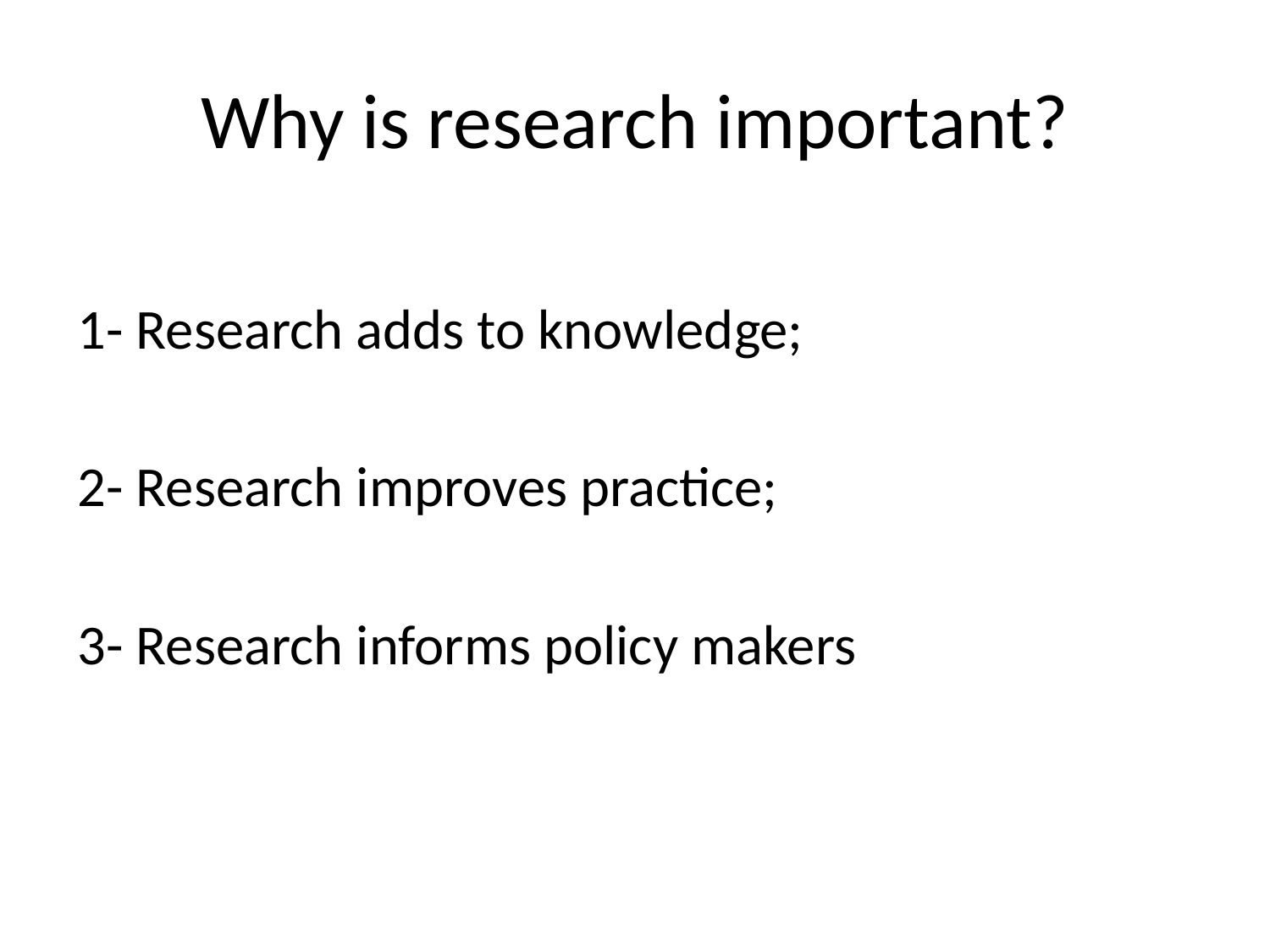

# Why is research important?
1- Research adds to knowledge;

2- Research improves practice;

3- Research informs policy makers